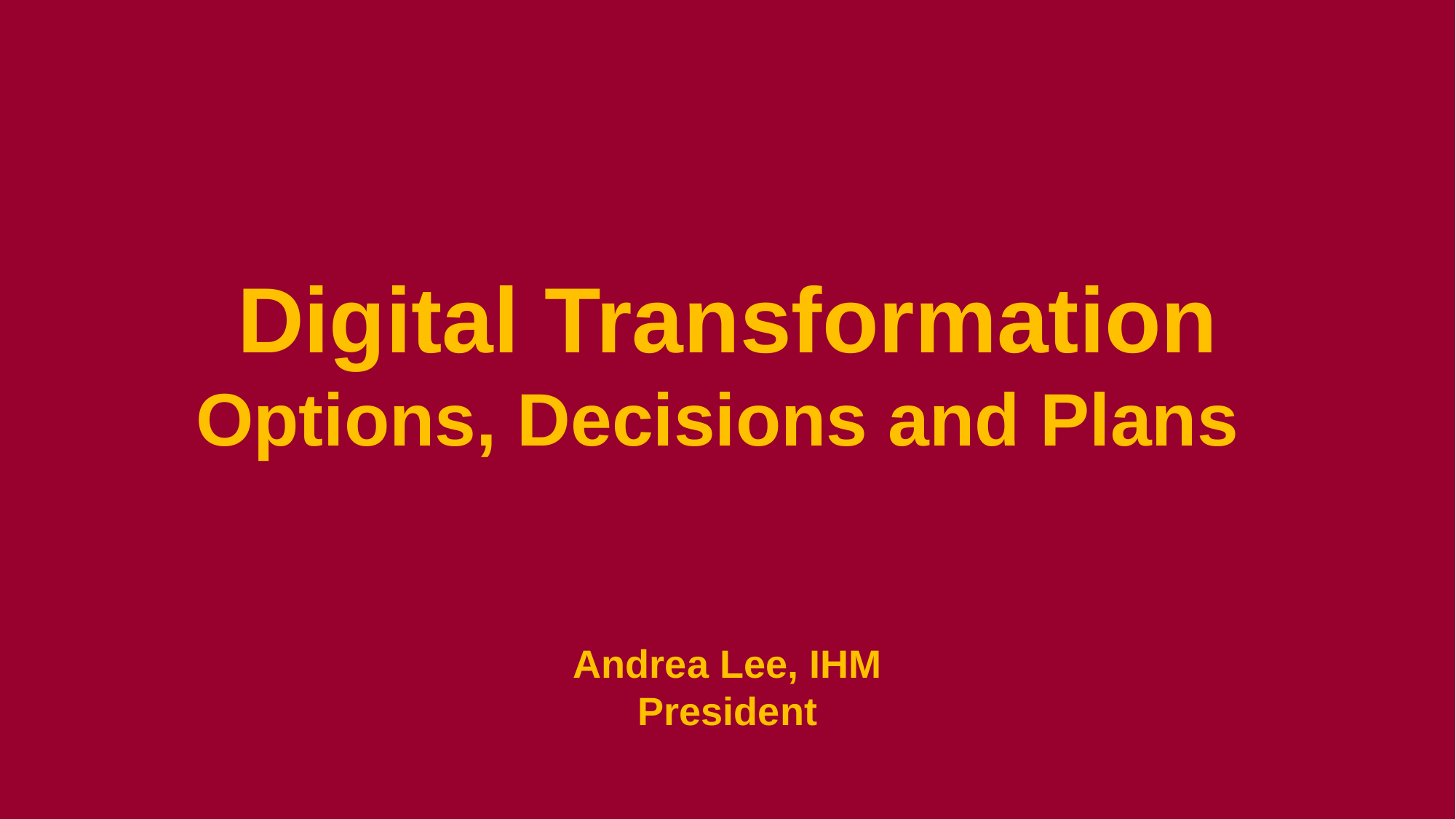

Digital Transformation
Options, Decisions and Plans

Andrea Lee, IHM
President